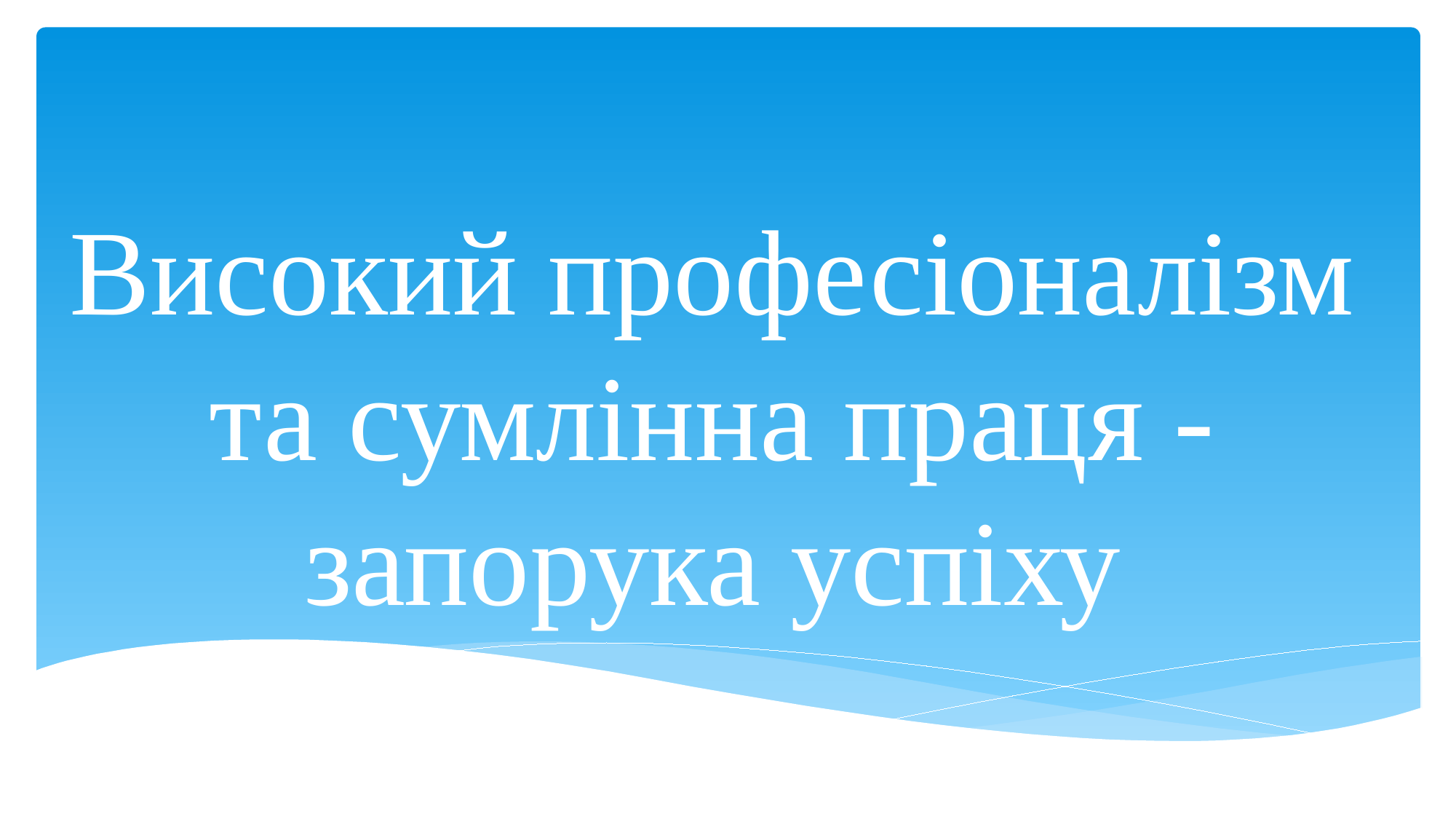

# Високий професіоналізм та сумлінна праця - запорука успіху